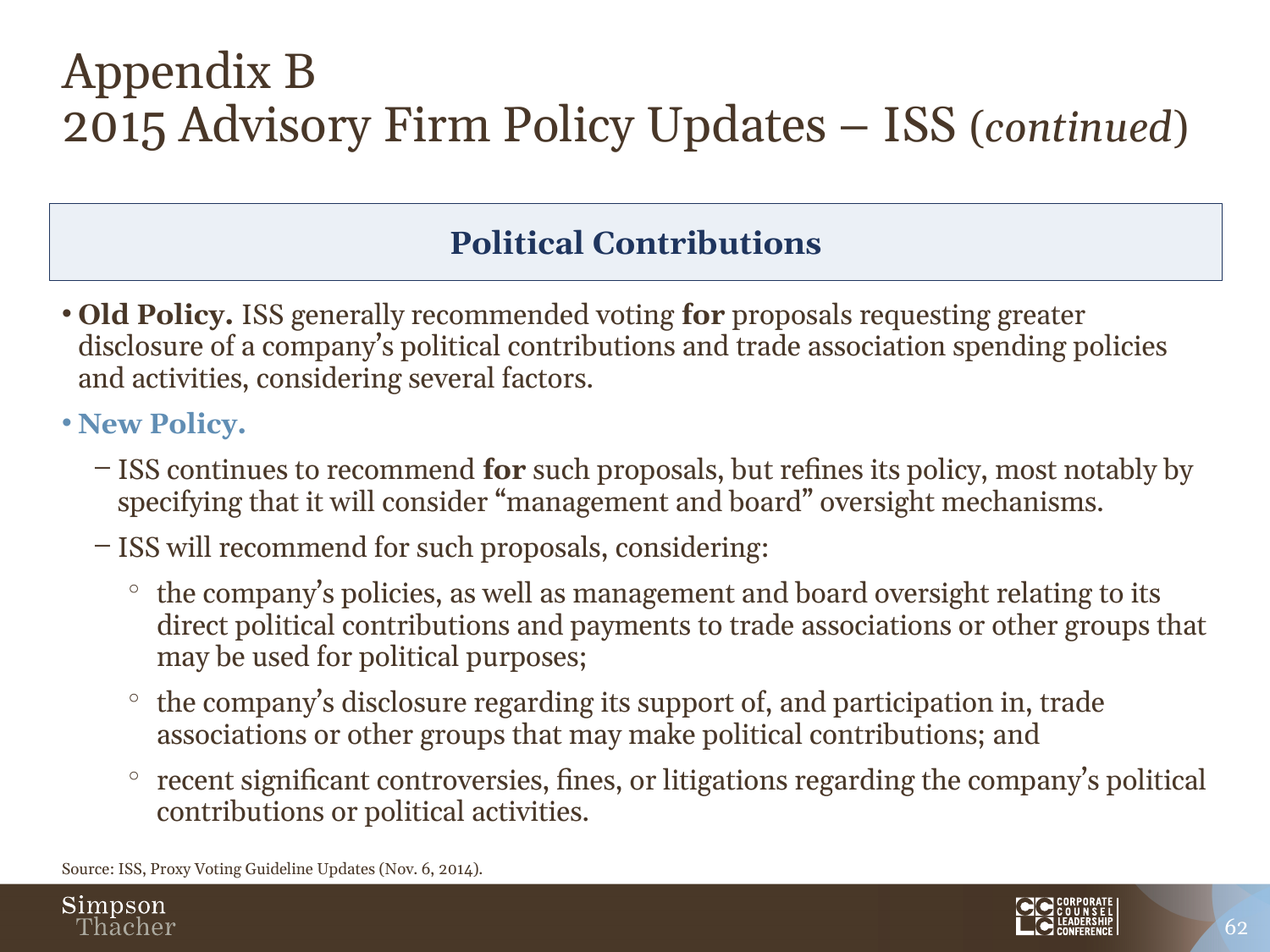

# Appendix B 2015 Advisory Firm Policy Updates – ISS (continued)
Political Contributions
Old Policy. ISS generally recommended voting for proposals requesting greater disclosure of a company’s political contributions and trade association spending policies and activities, considering several factors.
New Policy.
ISS continues to recommend for such proposals, but refines its policy, most notably by specifying that it will consider “management and board” oversight mechanisms.
ISS will recommend for such proposals, considering:
the company’s policies, as well as management and board oversight relating to its direct political contributions and payments to trade associations or other groups that may be used for political purposes;
the company’s disclosure regarding its support of, and participation in, trade associations or other groups that may make political contributions; and
recent significant controversies, fines, or litigations regarding the company’s political contributions or political activities.
Source: ISS, Proxy Voting Guideline Updates (Nov. 6, 2014).
62